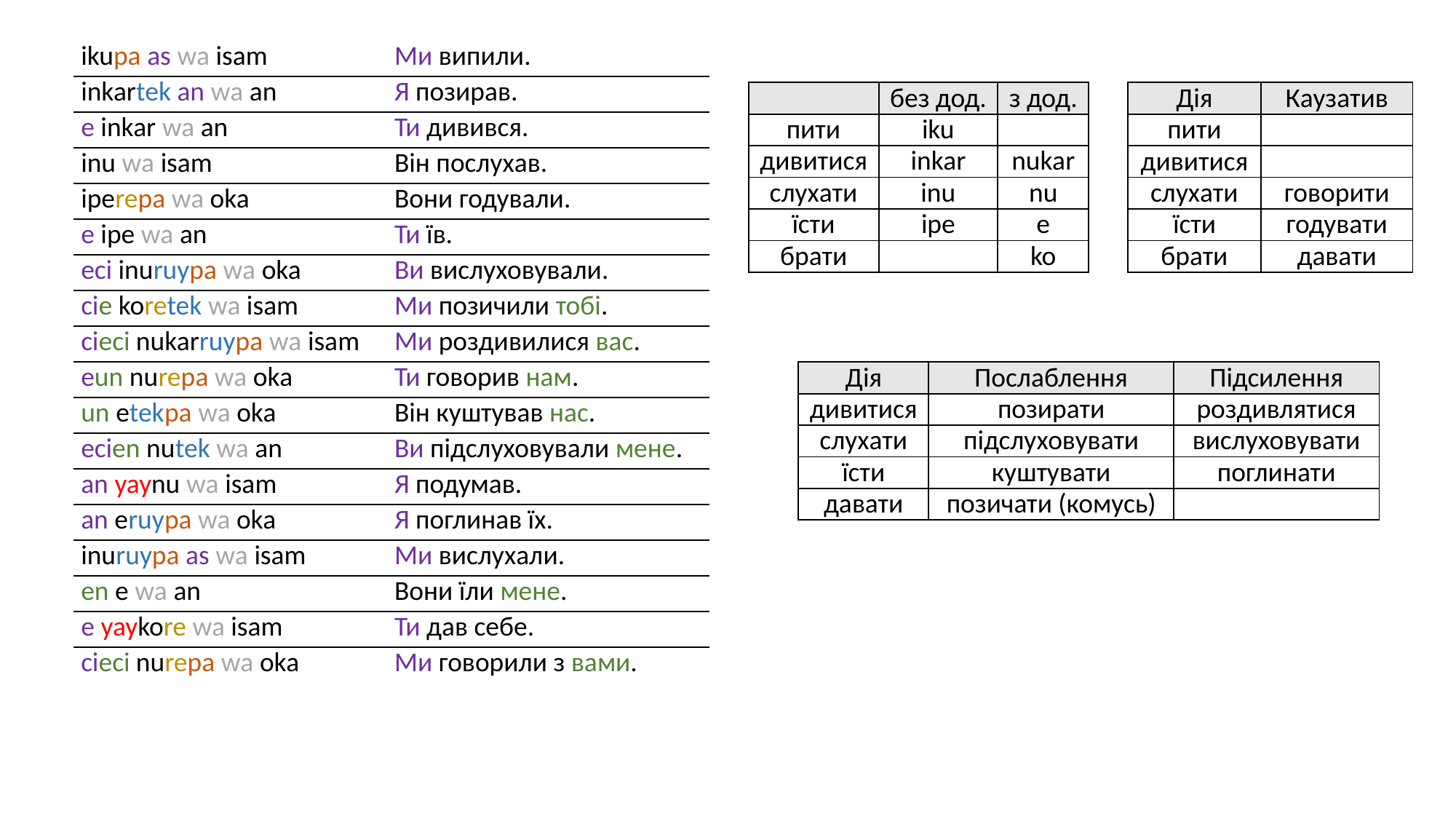

| ikupa as wa isam | Ми випили. |
| --- | --- |
| inkartek an wa an | Я позирав. |
| e inkar wa an | Ти дивився. |
| inu wa isam | Він послухав. |
| iperepa wa oka | Вони годували. |
| e ipe wa an | Ти їв. |
| eci inuruypa wa oka | Ви вислуховували. |
| cie koretek wa isam | Ми позичили тобі. |
| cieci nukarruypa wa isam | Ми роздивилися вас. |
| eun nurepa wa oka | Ти говорив нам. |
| un etekpa wa oka | Він куштував нас. |
| ecien nutek wa an | Ви підслуховували мене. |
| an yaynu wa isam | Я подумав. |
| an eruypa wa oka | Я поглинав їх. |
| inuruypa as wa isam | Ми вислухали. |
| en e wa an | Вони їли мене. |
| e yaykore wa isam | Ти дав себе. |
| cieci nurepa wa oka | Ми говорили з вами. |
|  | без дод. | з дод. |
| --- | --- | --- |
| пити | iku |  |
| дивитися | inkar | nukar |
| слухати | inu | nu |
| їсти | ipe | e |
| брати |  | ko |
| Дія | Каузатив |
| --- | --- |
| пити |  |
| дивитися |  |
| слухати | говорити |
| їсти | годувати |
| брати | давати |
| Дія | Послаблення | Підсилення |
| --- | --- | --- |
| дивитися | позирати | роздивлятися |
| слухати | підслуховувати | вислуховувати |
| їсти | куштувати | поглинати |
| давати | позичати (комусь) |  |